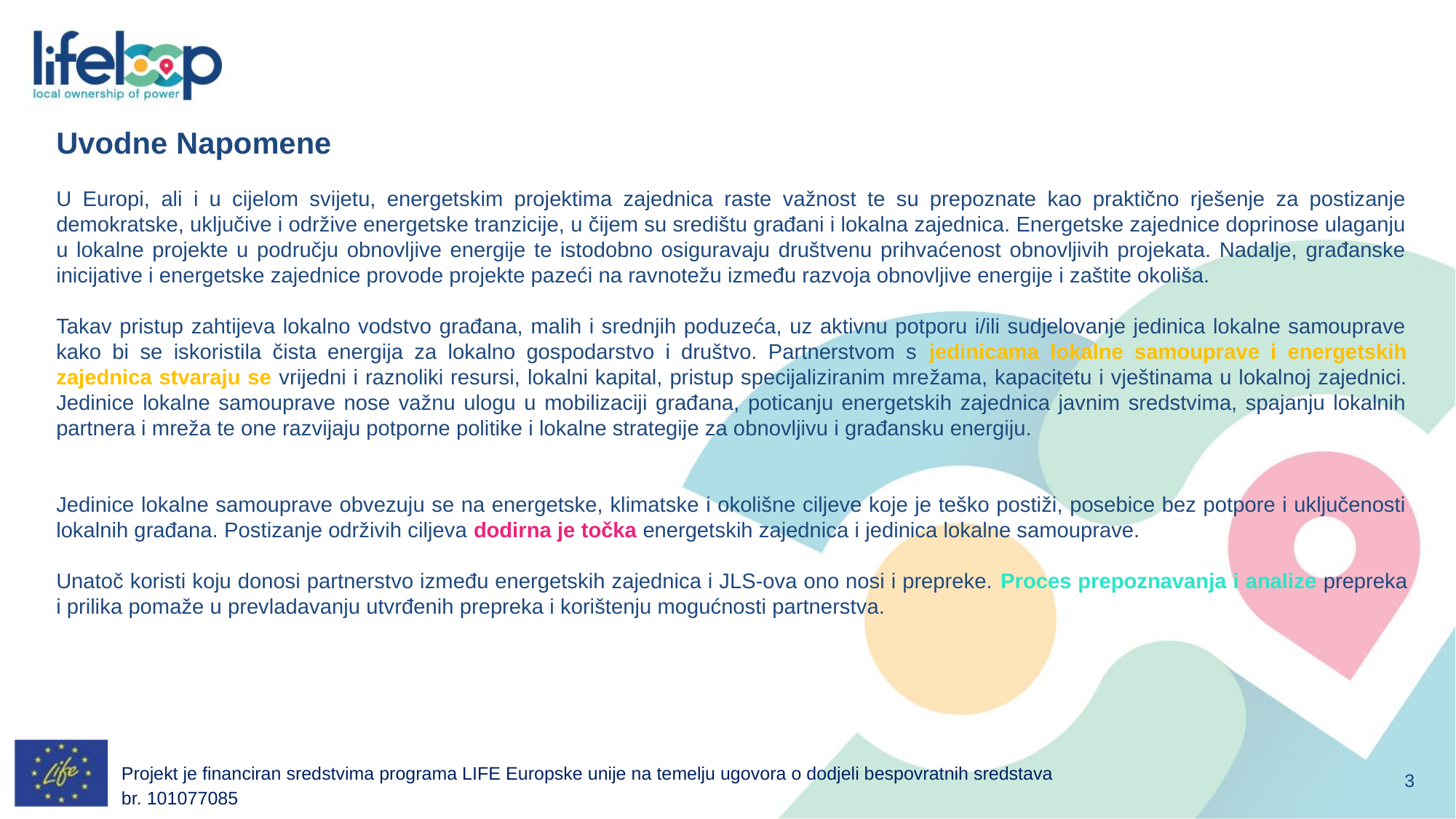

Uvodne Napomene

U Europi, ali i u cijelom svijetu, energetskim projektima zajednica raste važnost te su prepoznate kao praktično rješenje za postizanje demokratske, uključive i održive energetske tranzicije, u čijem su središtu građani i lokalna zajednica. Energetske zajednice doprinose ulaganju u lokalne projekte u području obnovljive energije te istodobno osiguravaju društvenu prihvaćenost obnovljivih projekata. Nadalje, građanske inicijative i energetske zajednice provode projekte pazeći na ravnotežu između razvoja obnovljive energije i zaštite okoliša.

Takav pristup zahtijeva lokalno vodstvo građana, malih i srednjih poduzeća, uz aktivnu potporu i/ili sudjelovanje jedinica lokalne samouprave kako bi se iskoristila čista energija za lokalno gospodarstvo i društvo. Partnerstvom s jedinicama lokalne samouprave i energetskih zajednica stvaraju se vrijedni i raznoliki resursi, lokalni kapital, pristup specijaliziranim mrežama, kapacitetu i vještinama u lokalnoj zajednici. Jedinice lokalne samouprave nose važnu ulogu u mobilizaciji građana, poticanju energetskih zajednica javnim sredstvima, spajanju lokalnih partnera i mreža te one razvijaju potporne politike i lokalne strategije za obnovljivu i građansku energiju.

Jedinice lokalne samouprave obvezuju se na energetske, klimatske i okolišne ciljeve koje je teško postiži, posebice bez potpore i uključenosti lokalnih građana. Postizanje održivih ciljeva dodirna je točka energetskih zajednica i jedinica lokalne samouprave.

Unatoč koristi koju donosi partnerstvo između energetskih zajednica i JLS-ova ono nosi i prepreke. Proces prepoznavanja i analize prepreka i prilika pomaže u prevladavanju utvrđenih prepreka i korištenju mogućnosti partnerstva.
Projekt je financiran sredstvima programa LIFE Europske unije na temelju ugovora o dodjeli bespovratnih sredstava br. 101077085
3